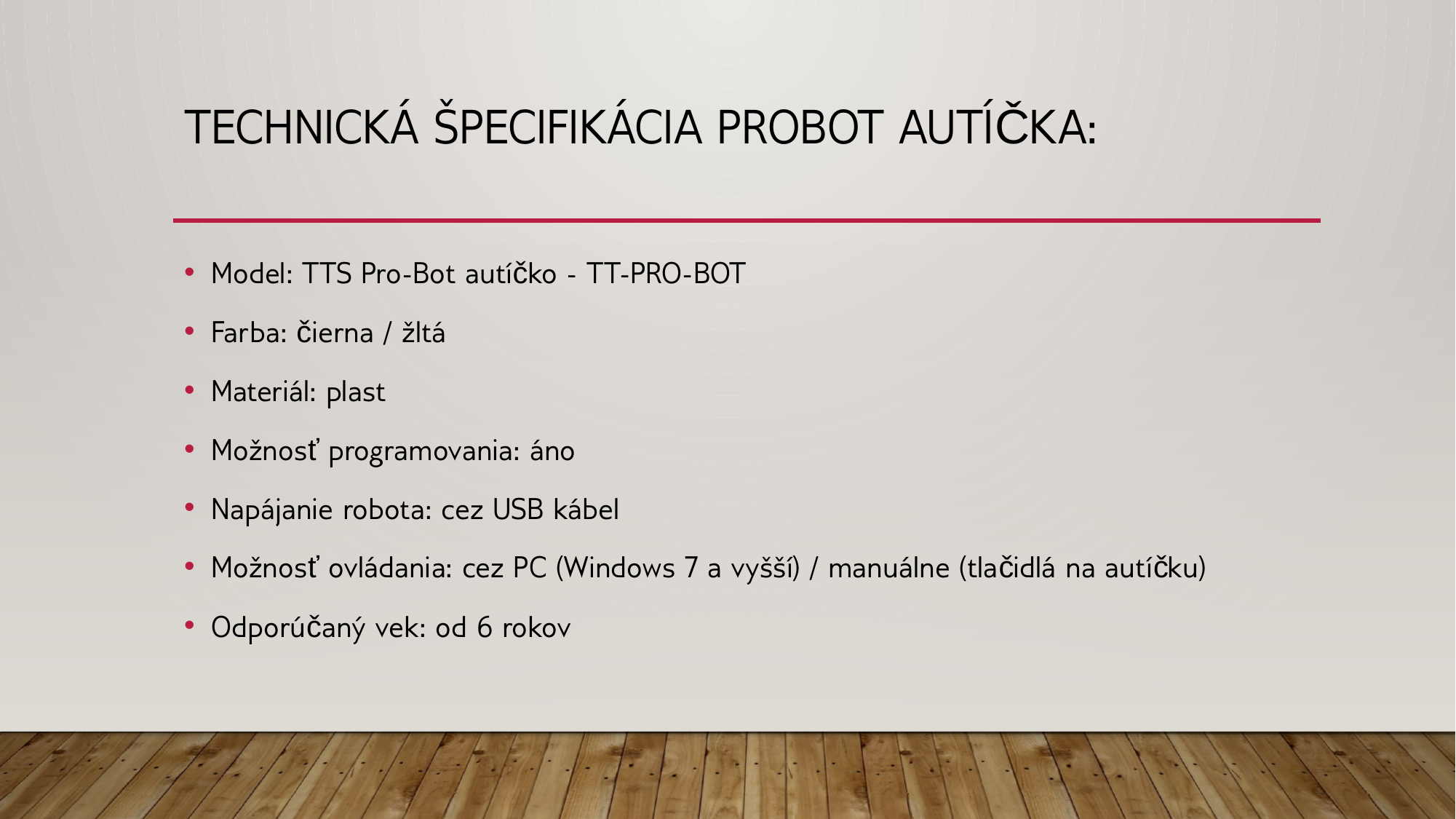

# Technická špecifikácia ProBot autíčka:
Model: TTS Pro-Bot autíčko - TT-PRO-BOT
Farba: čierna / žltá
Materiál: plast
Možnosť programovania: áno
Napájanie robota: cez USB kábel
Možnosť ovládania: cez PC (Windows 7 a vyšší) / manuálne (tlačidlá na autíčku)
Odporúčaný vek: od 6 rokov